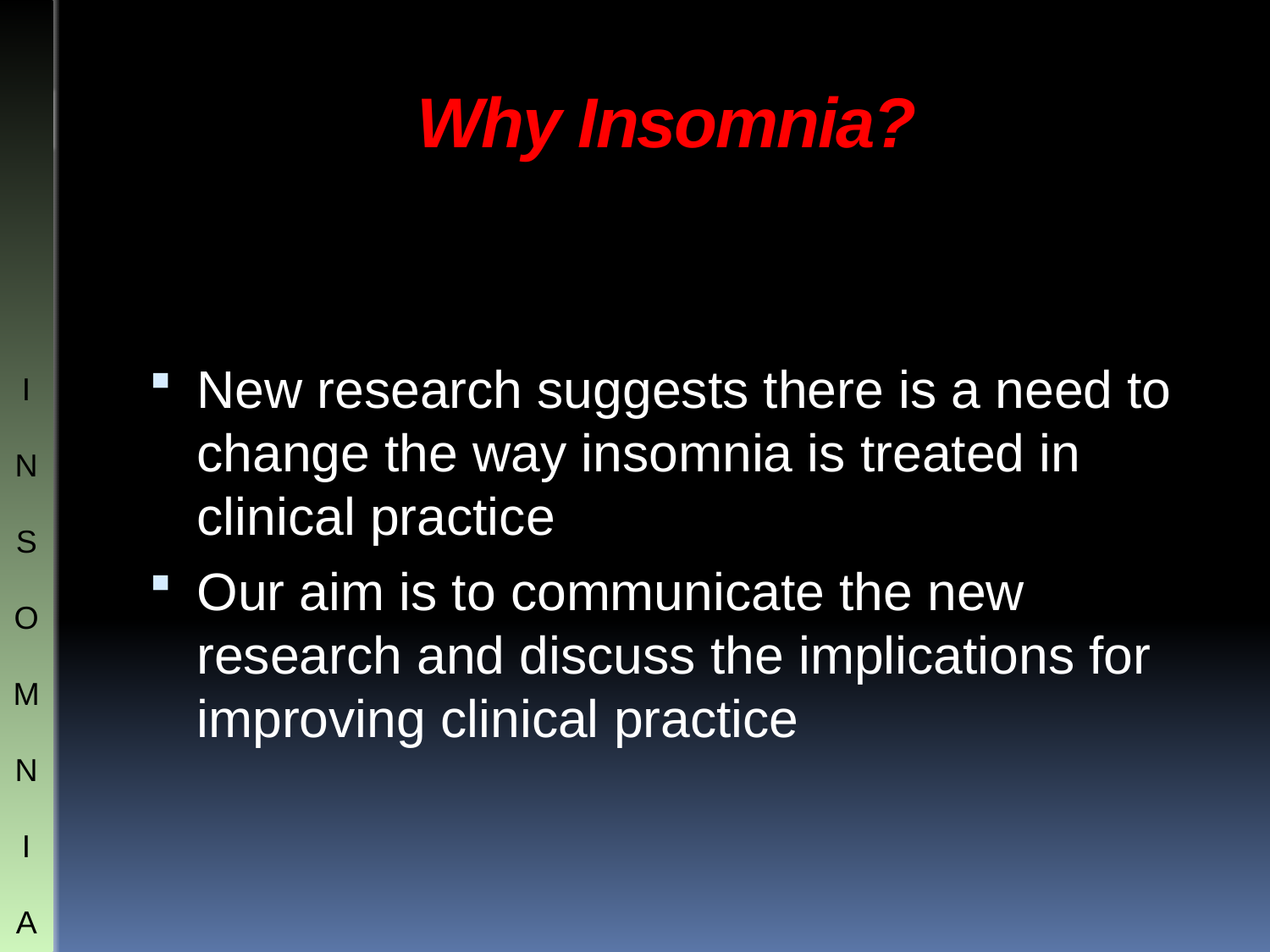

# Why Insomnia?
New research suggests there is a need to change the way insomnia is treated in clinical practice
Our aim is to communicate the new research and discuss the implications for improving clinical practice
I

N

S

O

M

N

I

A